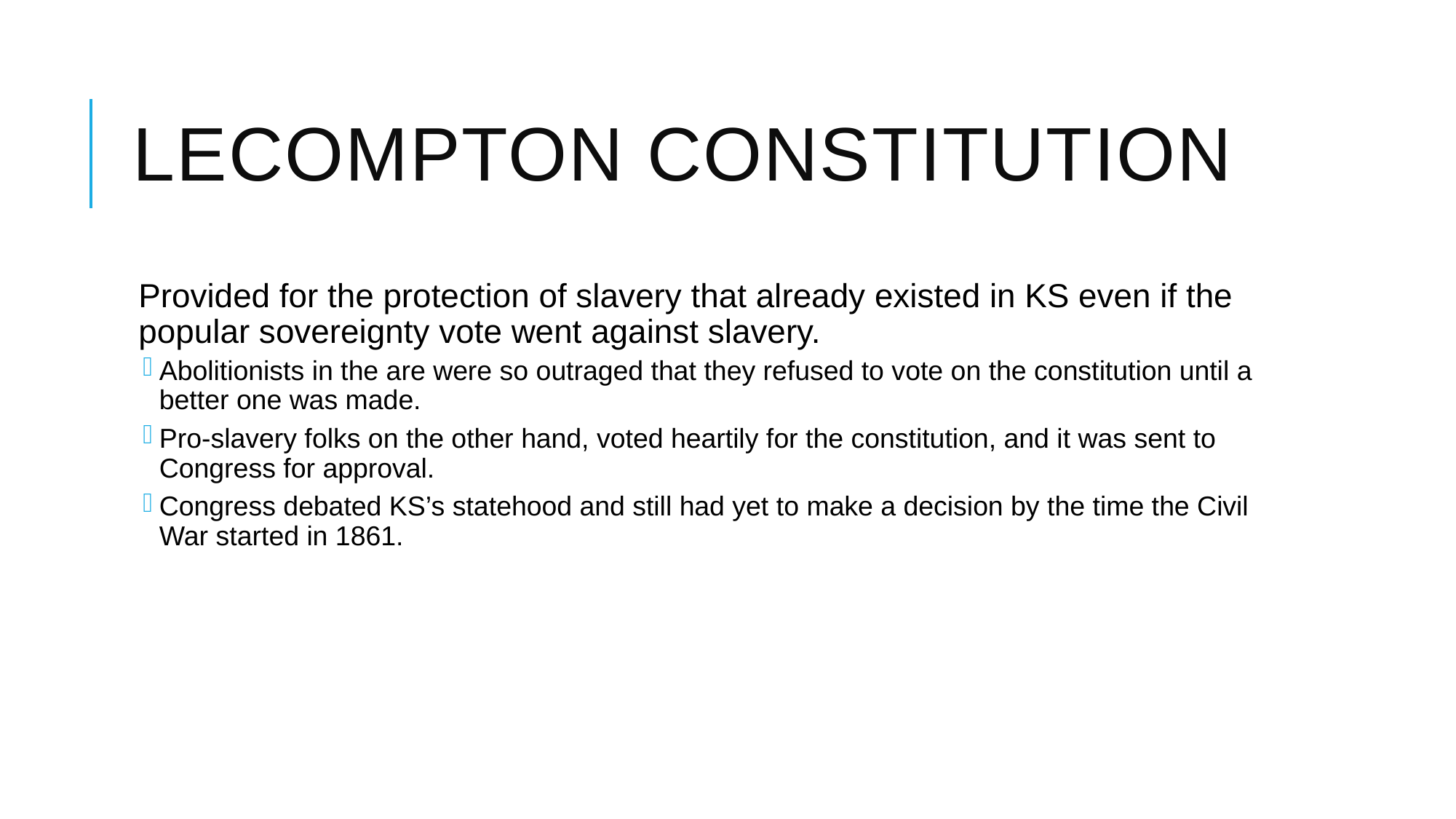

# Lecompton Constitution
Provided for the protection of slavery that already existed in KS even if the popular sovereignty vote went against slavery.
Abolitionists in the are were so outraged that they refused to vote on the constitution until a better one was made.
Pro-slavery folks on the other hand, voted heartily for the constitution, and it was sent to Congress for approval.
Congress debated KS’s statehood and still had yet to make a decision by the time the Civil War started in 1861.